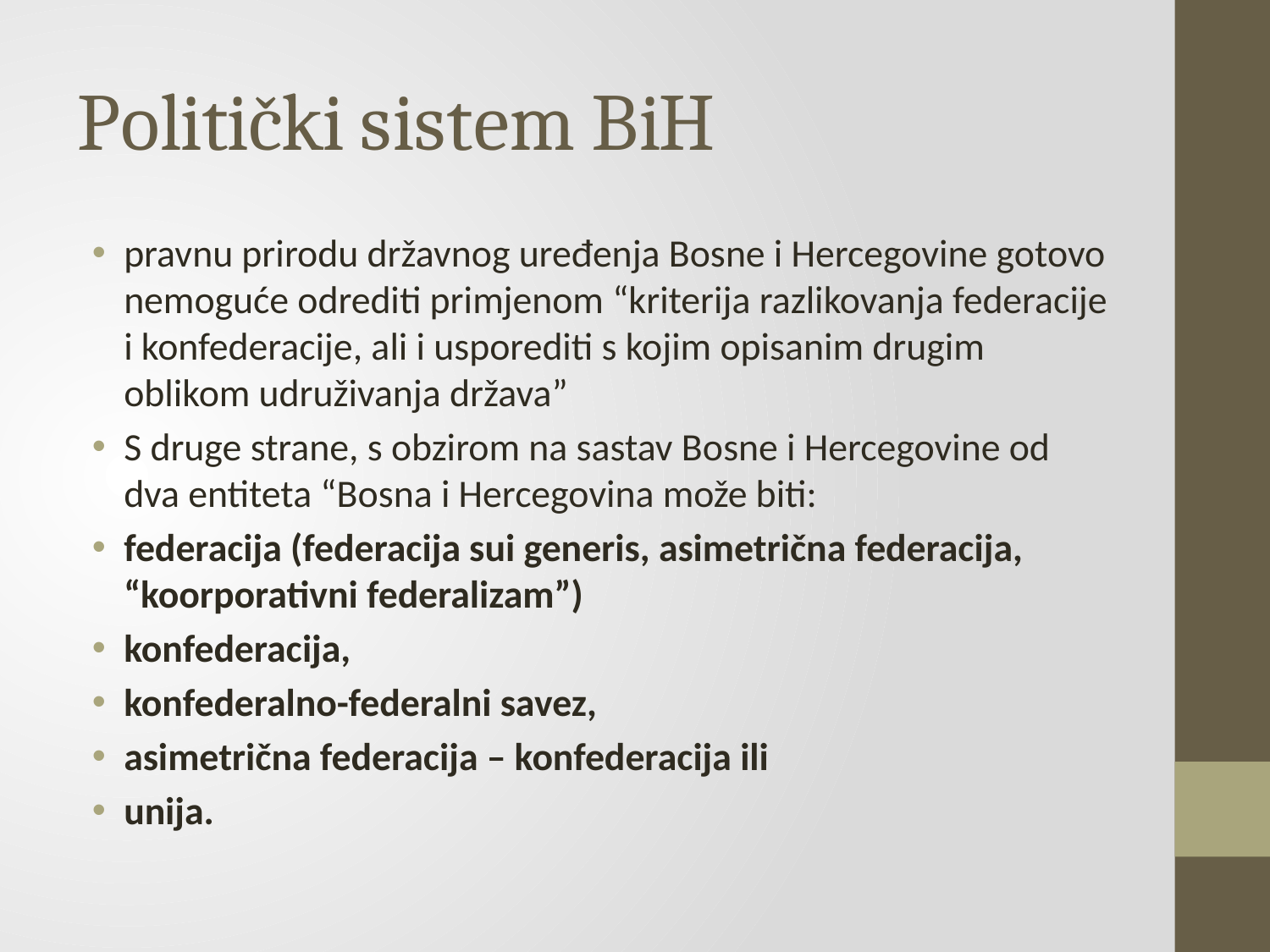

# Politički sistem BiH
pravnu prirodu državnog uređenja Bosne i Hercegovine gotovo nemoguće odrediti primjenom “kriterija razlikovanja federacije i konfederacije, ali i usporediti s kojim opisanim drugim oblikom udruživanja država”
S druge strane, s obzirom na sastav Bosne i Hercegovine od dva entiteta “Bosna i Hercegovina može biti:
federacija (federacija sui generis, asimetrična federacija, “koorporativni federalizam”)
konfederacija,
konfederalno-federalni savez,
asimetrična federacija – konfederacija ili
unija.